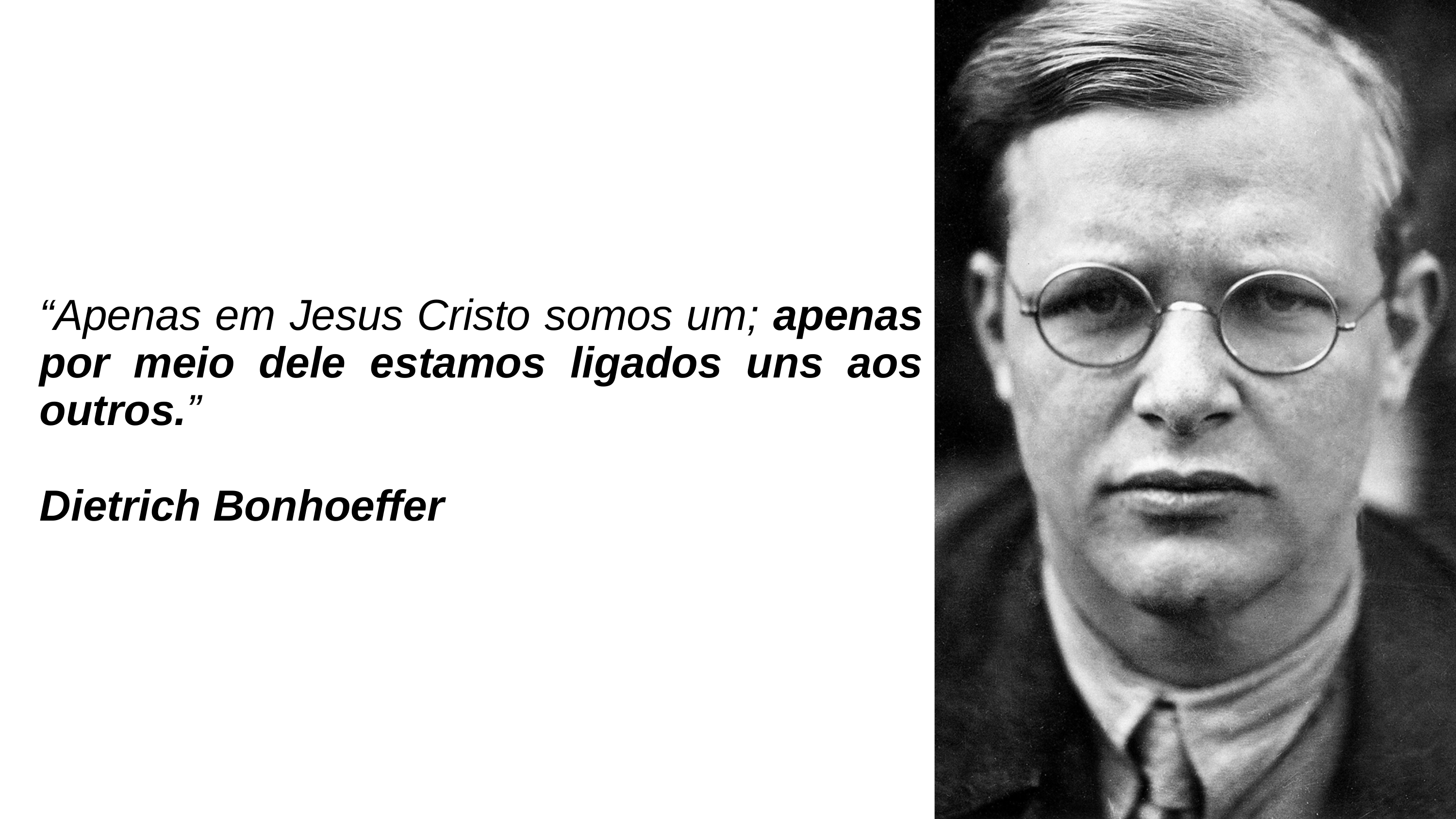

“Apenas em Jesus Cristo somos um; apenas por meio dele estamos ligados uns aos outros.”

Dietrich Bonhoeffer